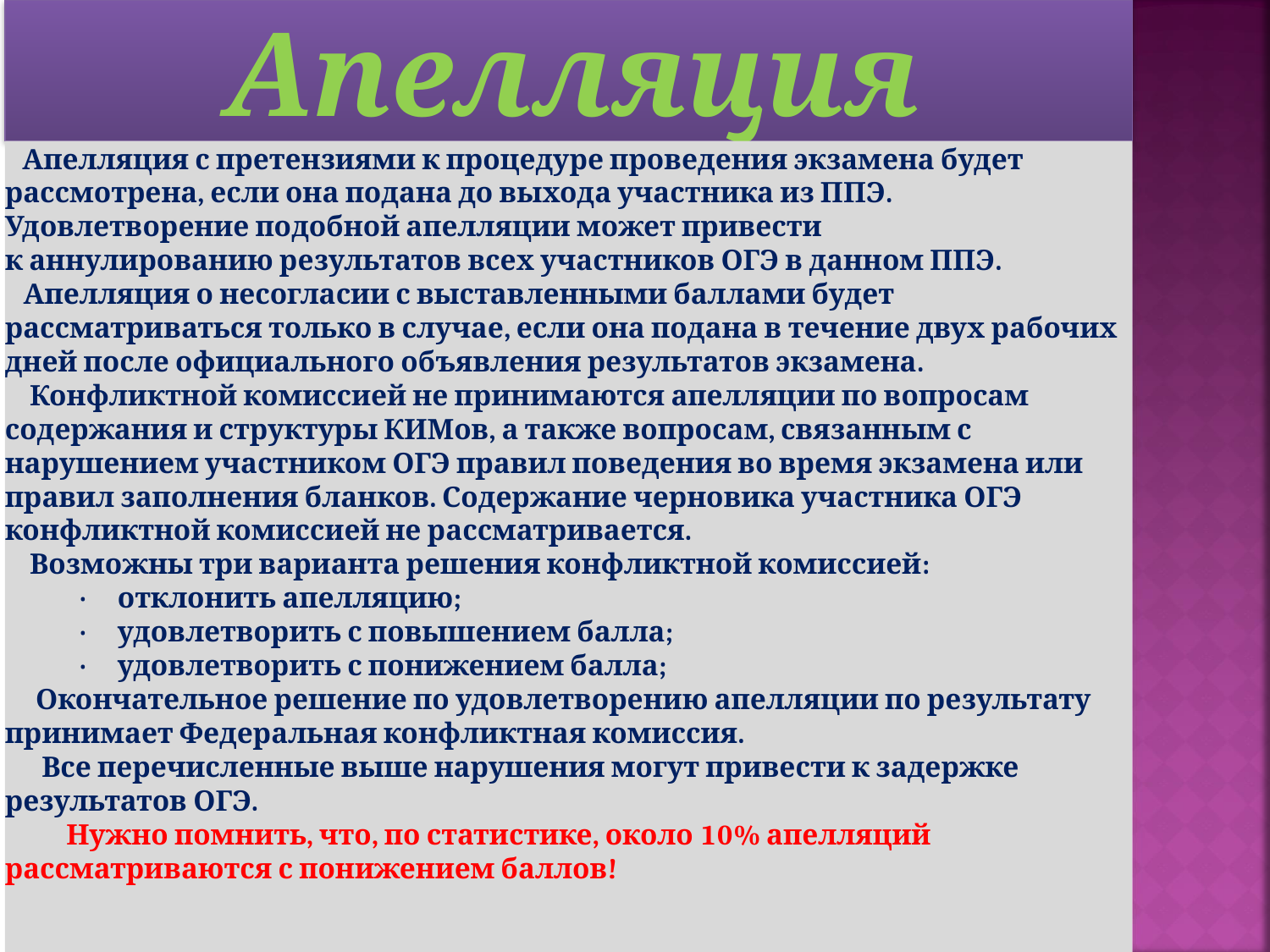

# Апелляция
  Апелляция с претензиями к процедуре проведения экзамена будет рассмотрена, если она подана до выхода участника из ППЭ. Удовлетворение подобной апелляции может привести к аннулированию результатов всех участников ОГЭ в данном ППЭ.
   Апелляция о несогласии с выставленными баллами будет рассматриваться только в случае, если она подана в течение двух рабочих дней после официального объявления результатов экзамена.
    Конфликтной комиссией не принимаются апелляции по вопросам содержания и структуры КИМов, а также вопросам, связанным с нарушением участником ОГЭ правил поведения во время экзамена или правил заполнения бланков. Содержание черновика участника ОГЭ конфликтной комиссией не рассматривается.
    Возможны три варианта решения конфликтной комиссией:
·     отклонить апелляцию;
·     удовлетворить с повышением балла;
·     удовлетворить с понижением балла;
     Окончательное решение по удовлетворению апелляции по результату принимает Федеральная конфликтная комиссия.
      Все перечисленные выше нарушения могут привести к задержке результатов ОГЭ.
          Нужно помнить, что, по статистике, около 10% апелляций рассматриваются с понижением баллов!